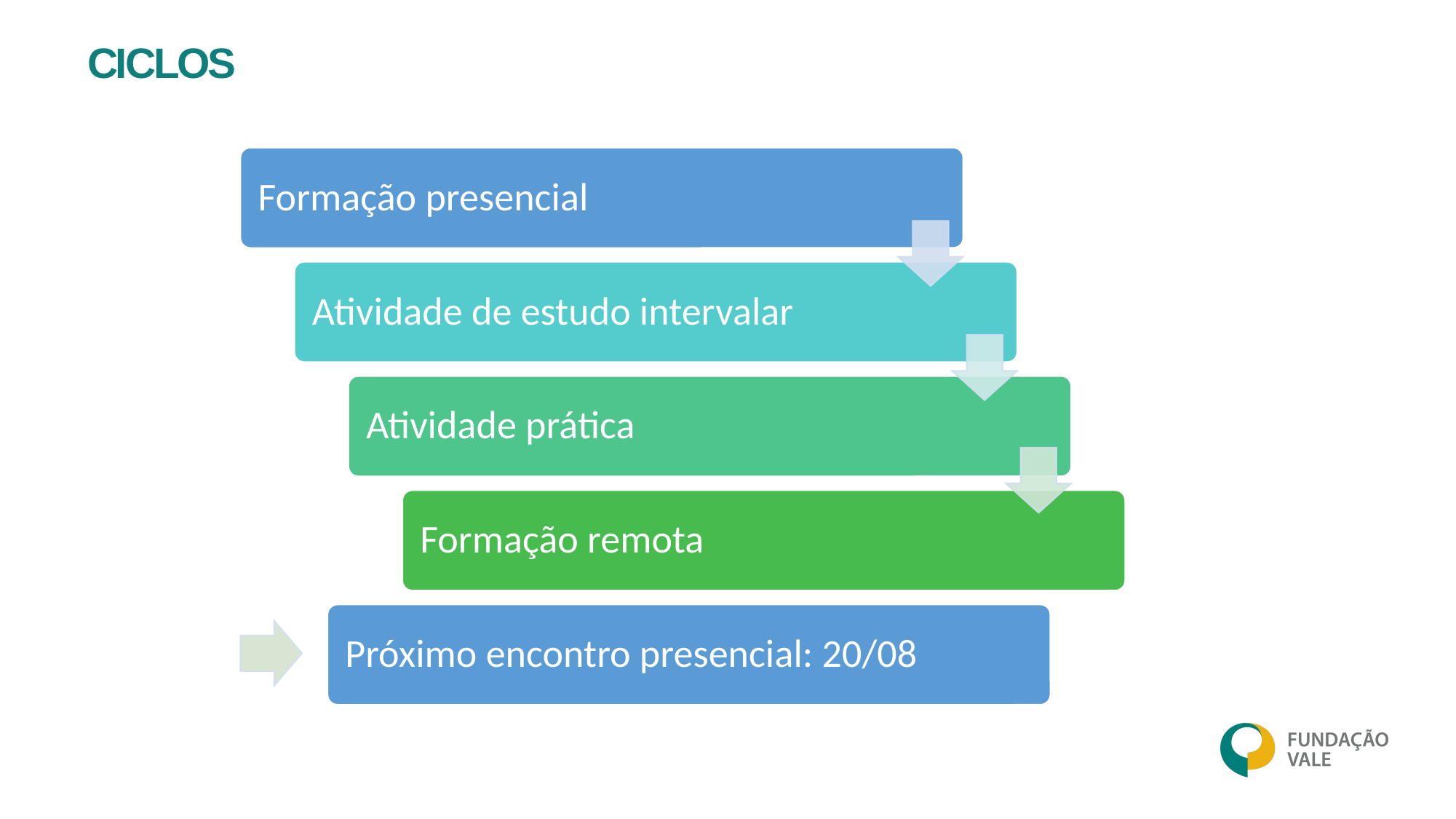

CICLOS
Formação presencial
Atividade de estudo intervalar
Atividade prática
Formação remota
Próximo encontro presencial: 20/08